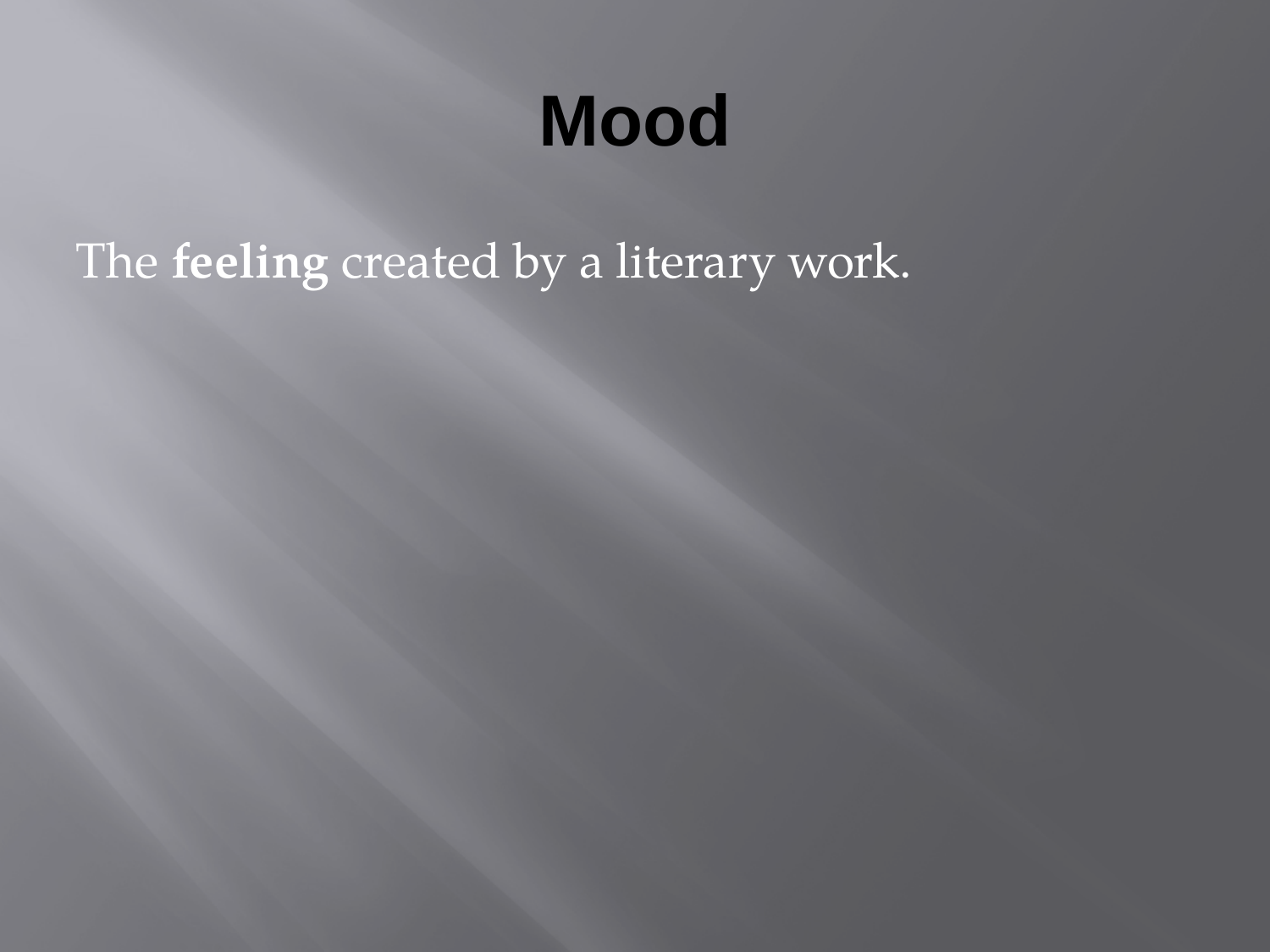

# Mood
The feeling created by a literary work.